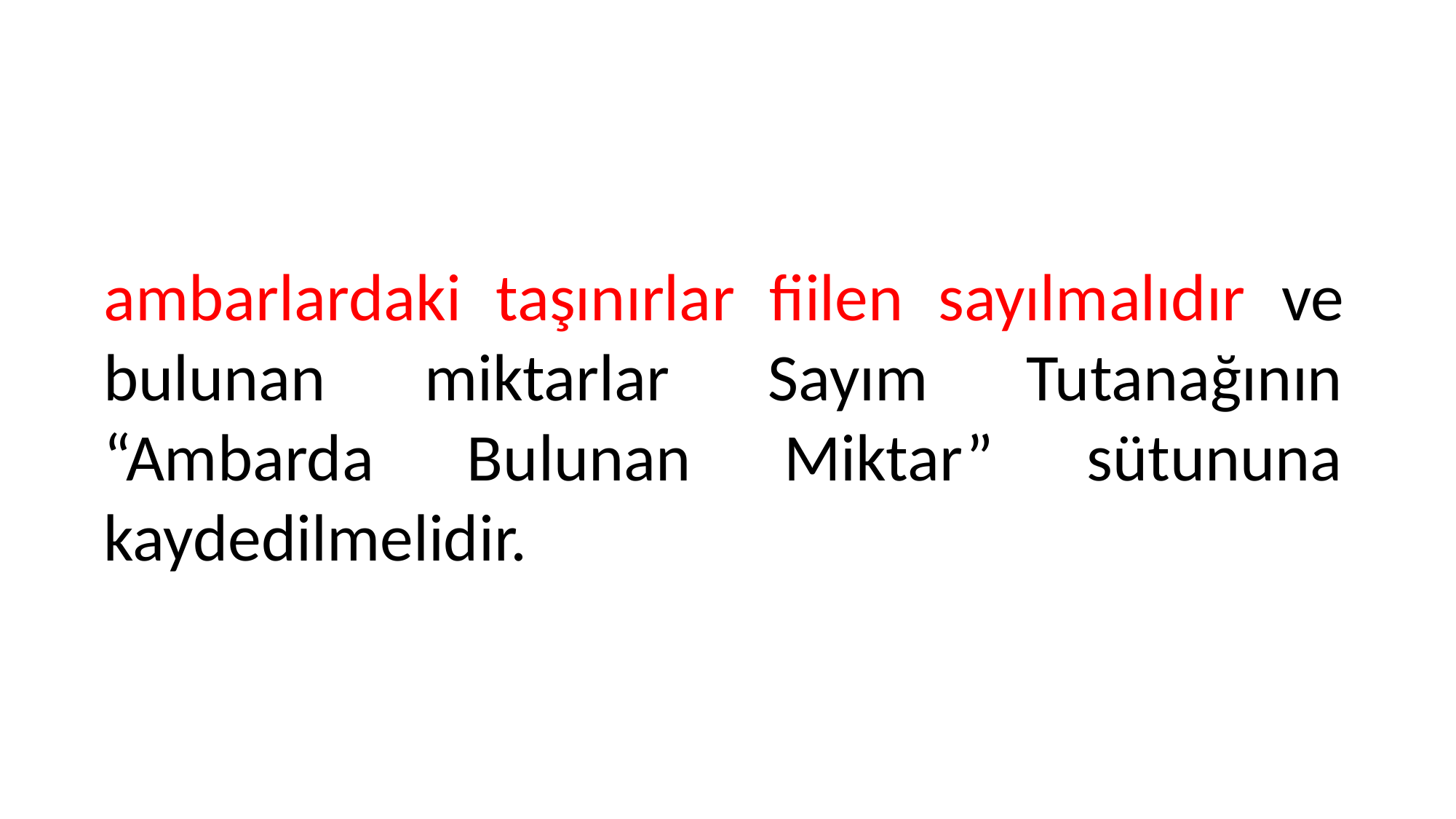

ambarlardaki taşınırlar fiilen sayılmalıdır ve bulunan miktarlar Sayım Tutanağının “Ambarda Bulunan Miktar” sütununa kaydedilmelidir.